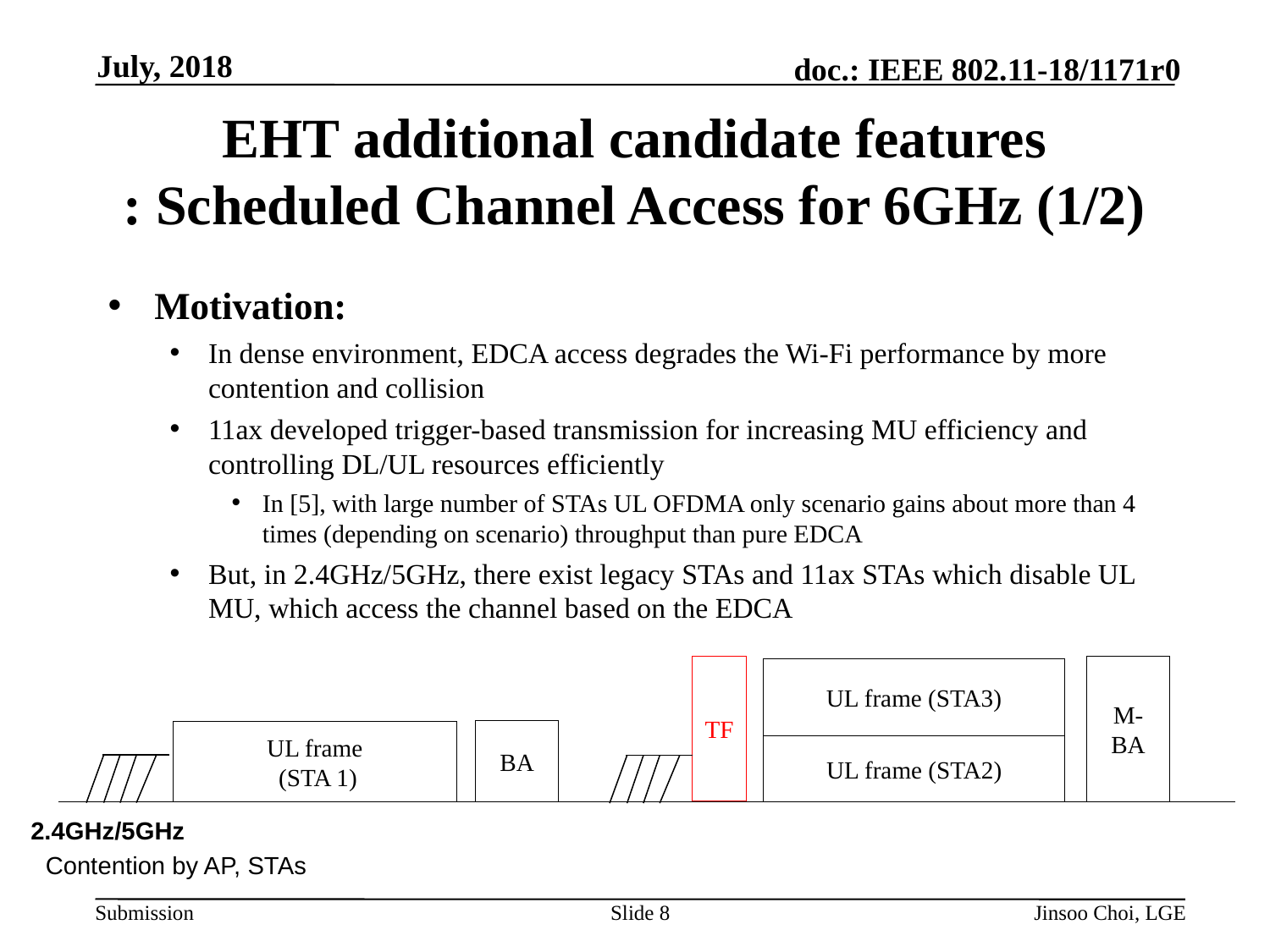

July, 2018
# EHT additional candidate features : Scheduled Channel Access for 6GHz (1/2)
Motivation:
In dense environment, EDCA access degrades the Wi-Fi performance by more contention and collision
11ax developed trigger-based transmission for increasing MU efficiency and controlling DL/UL resources efficiently
In [5], with large number of STAs UL OFDMA only scenario gains about more than 4 times (depending on scenario) throughput than pure EDCA
But, in 2.4GHz/5GHz, there exist legacy STAs and 11ax STAs which disable UL MU, which access the channel based on the EDCA
TF
M-
BA
UL frame (STA3)
BA
UL frame
 (STA 1)
UL frame (STA2)
2.4GHz/5GHz
Contention by AP, STAs
Slide 8
Jinsoo Choi, LGE